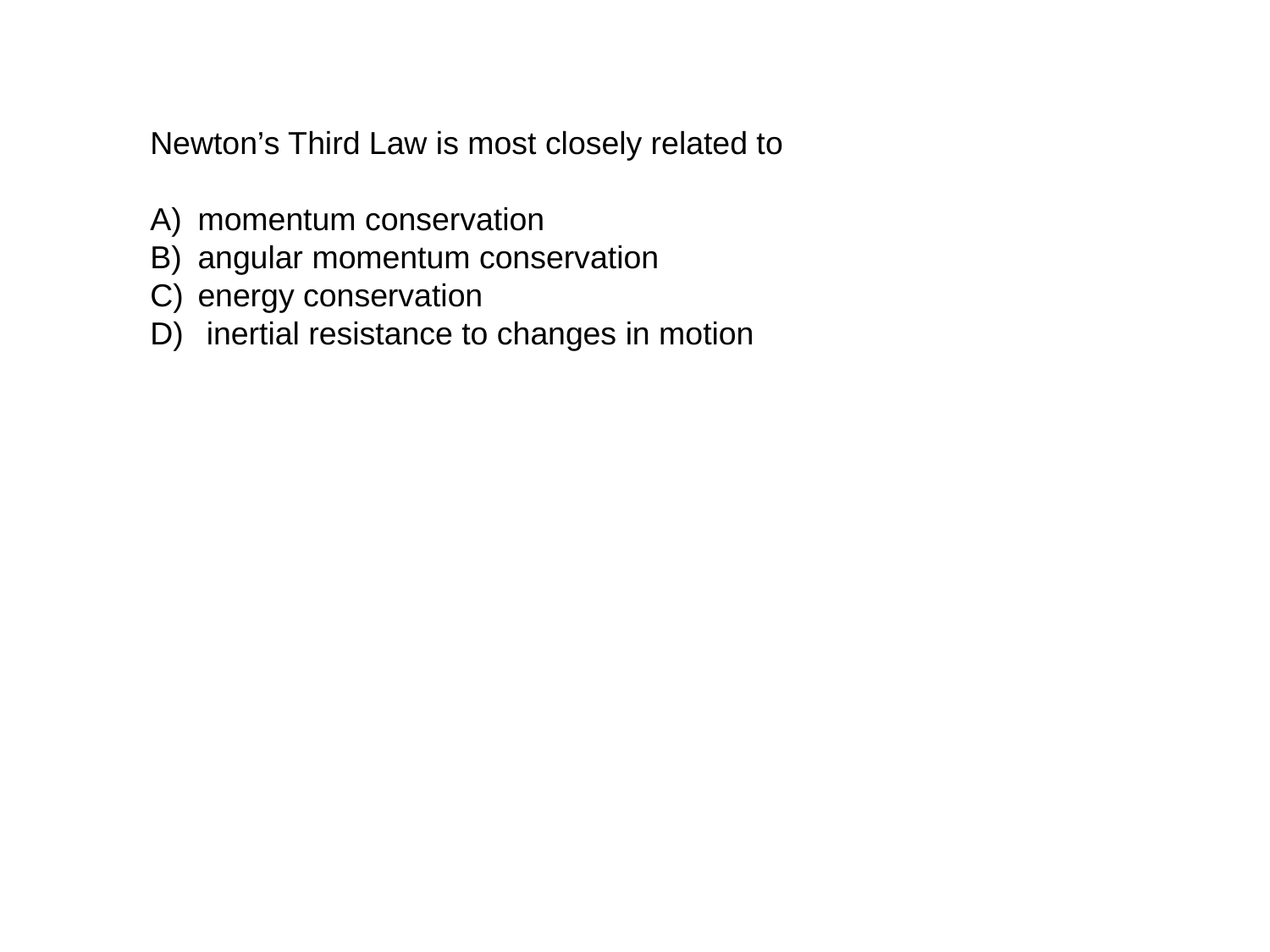

Newton’s Third Law is most closely related to

momentum conservation
angular momentum conservation
energy conservation
 inertial resistance to changes in motion